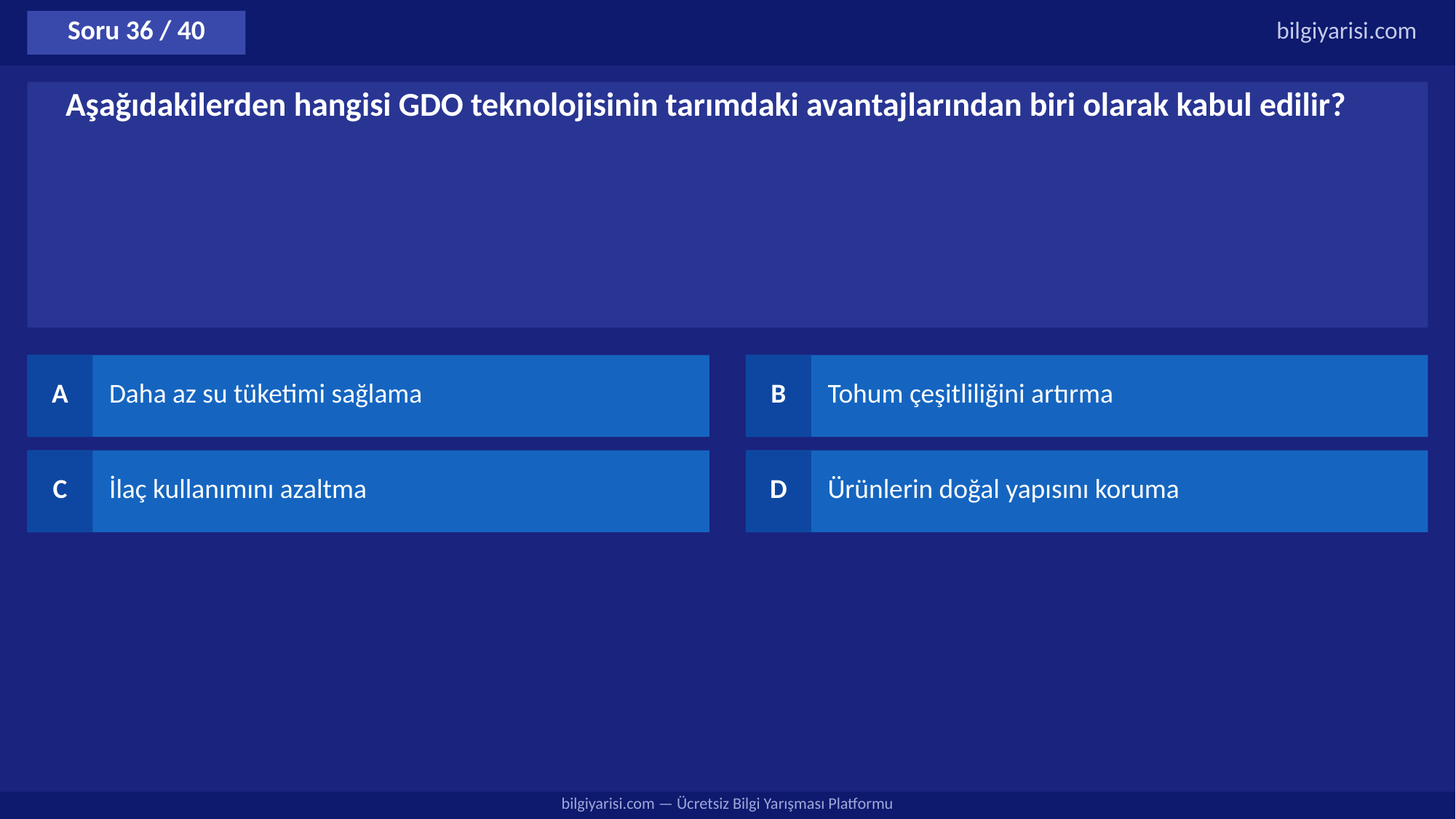

Soru 36 / 40
bilgiyarisi.com

Aşağıdakilerden hangisi GDO teknolojisinin tarımdaki avantajlarından biri olarak kabul edilir?

A
Daha az su tüketimi sağlama

B
Tohum çeşitliliğini artırma

C
İlaç kullanımını azaltma

D
Ürünlerin doğal yapısını koruma
bilgiyarisi.com — Ücretsiz Bilgi Yarışması Platformu